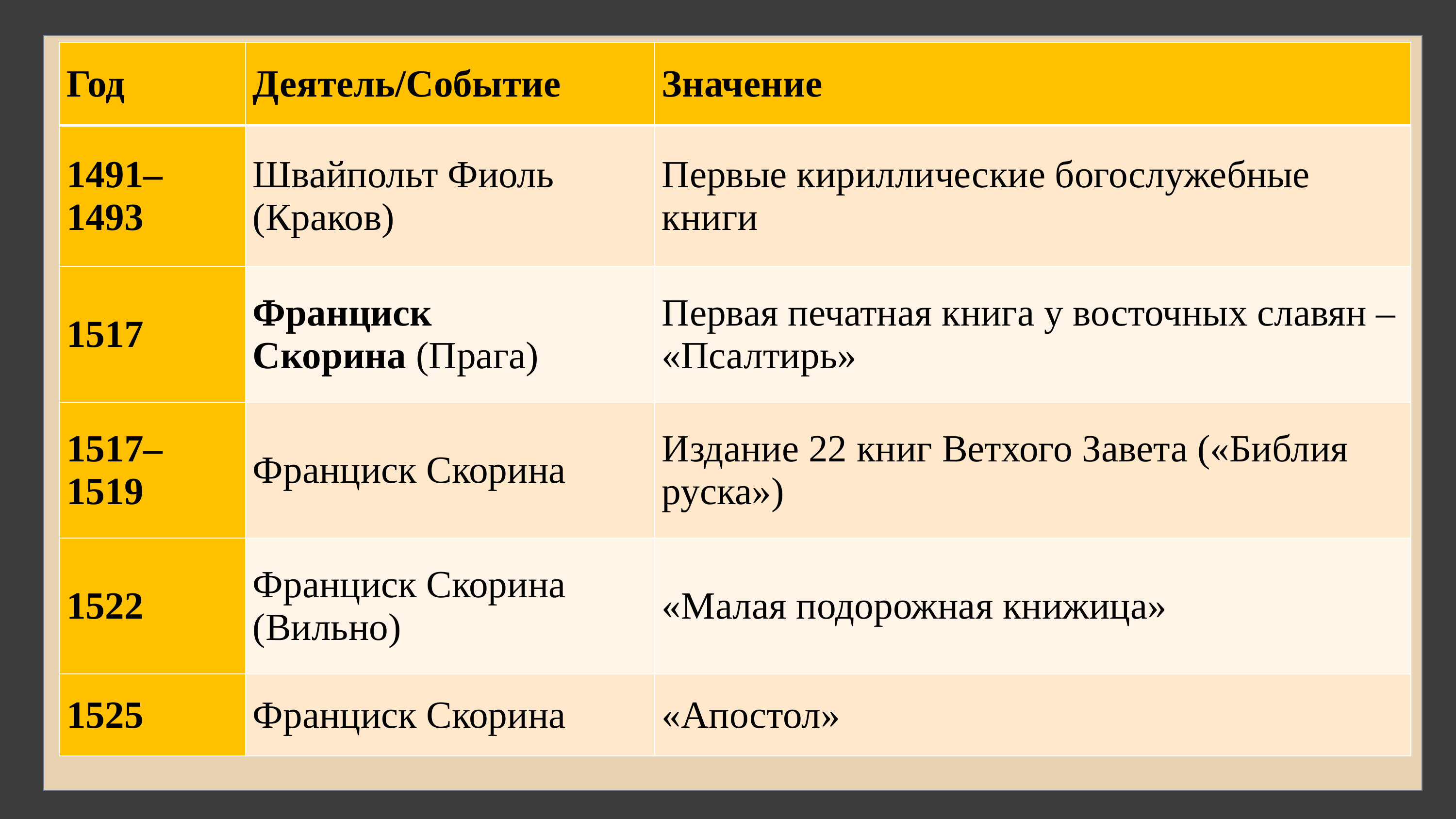

| Год | Деятель/Событие | Значение |
| --- | --- | --- |
| 1491– 1493 | Швайпольт Фиоль (Краков) | Первые кириллические богослужебные книги |
| 1517 | Франциск Скорина (Прага) | Первая печатная книга у восточных славян – «Псалтирь» |
| 1517– 1519 | Франциск Скорина | Издание 22 книг Ветхого Завета («Библия руска») |
| 1522 | Франциск Скорина (Вильно) | «Малая подорожная книжица» |
| 1525 | Франциск Скорина | «Апостол» |